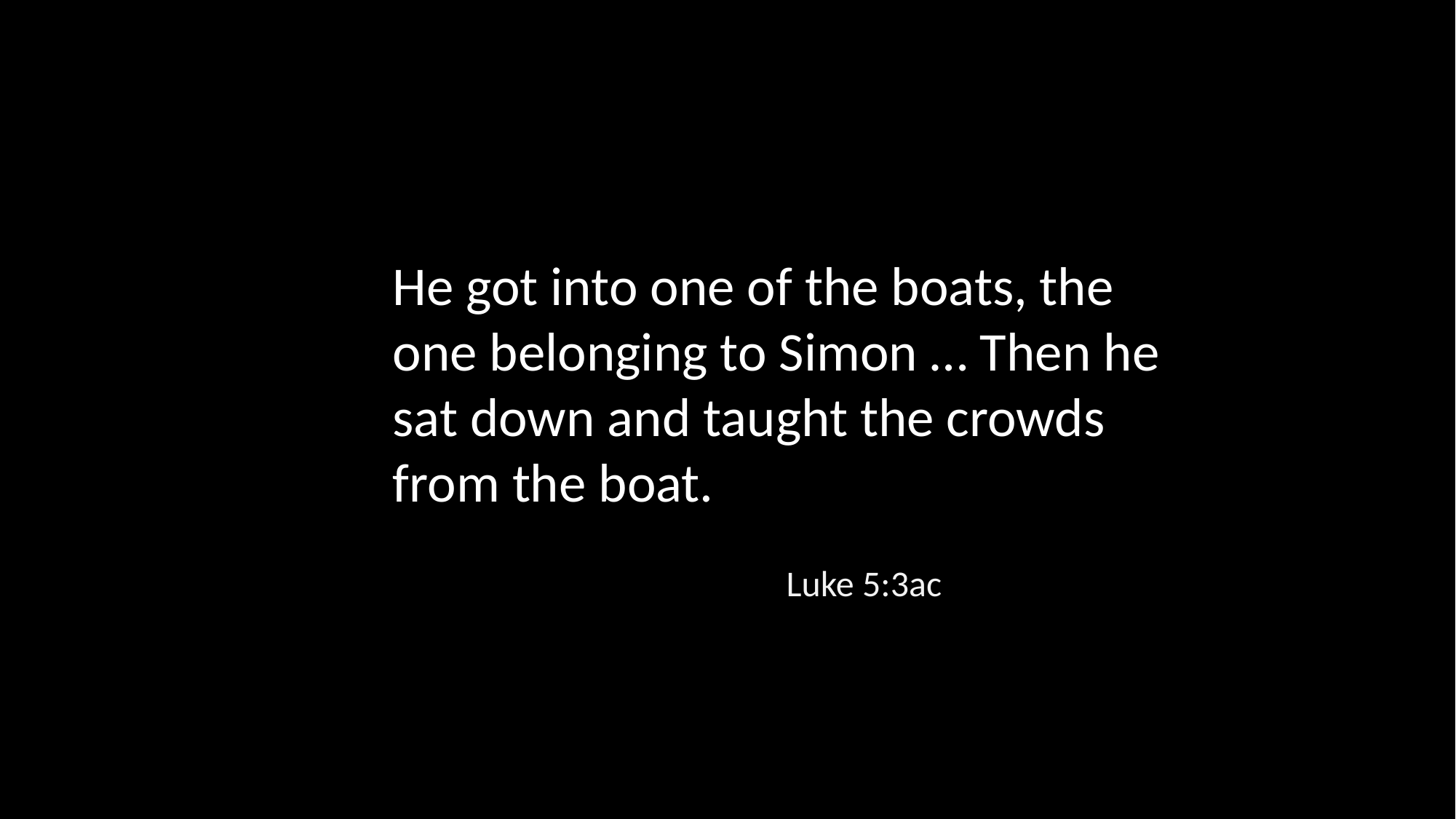

He got into one of the boats, the one belonging to Simon … Then he sat down and taught the crowds from the boat.
Luke 5:3ac